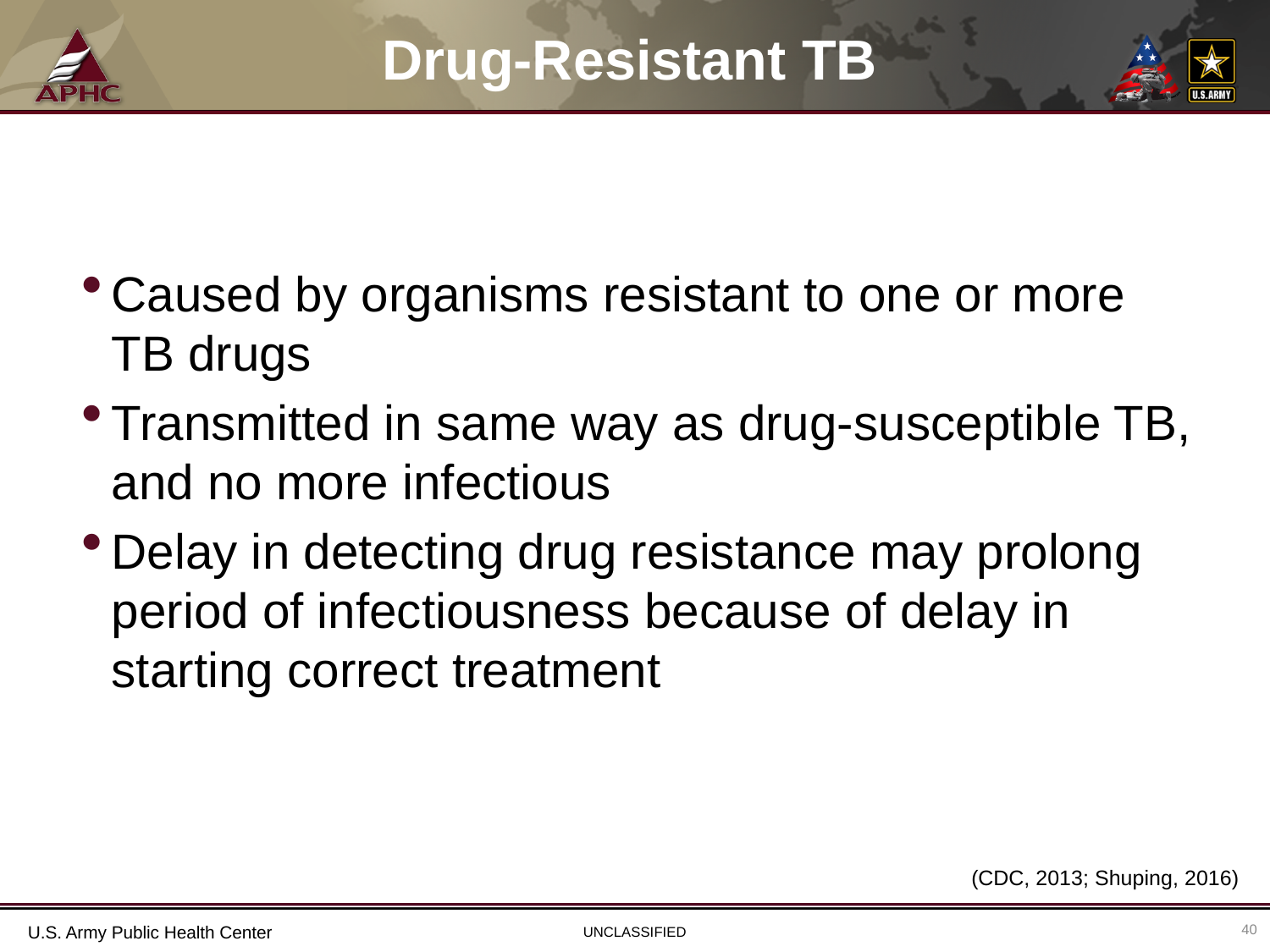

# Drug-Resistant TB
Caused by organisms resistant to one or more TB drugs
Transmitted in same way as drug-susceptible TB, and no more infectious
Delay in detecting drug resistance may prolong period of infectiousness because of delay in starting correct treatment
(CDC, 2013; Shuping, 2016)
40